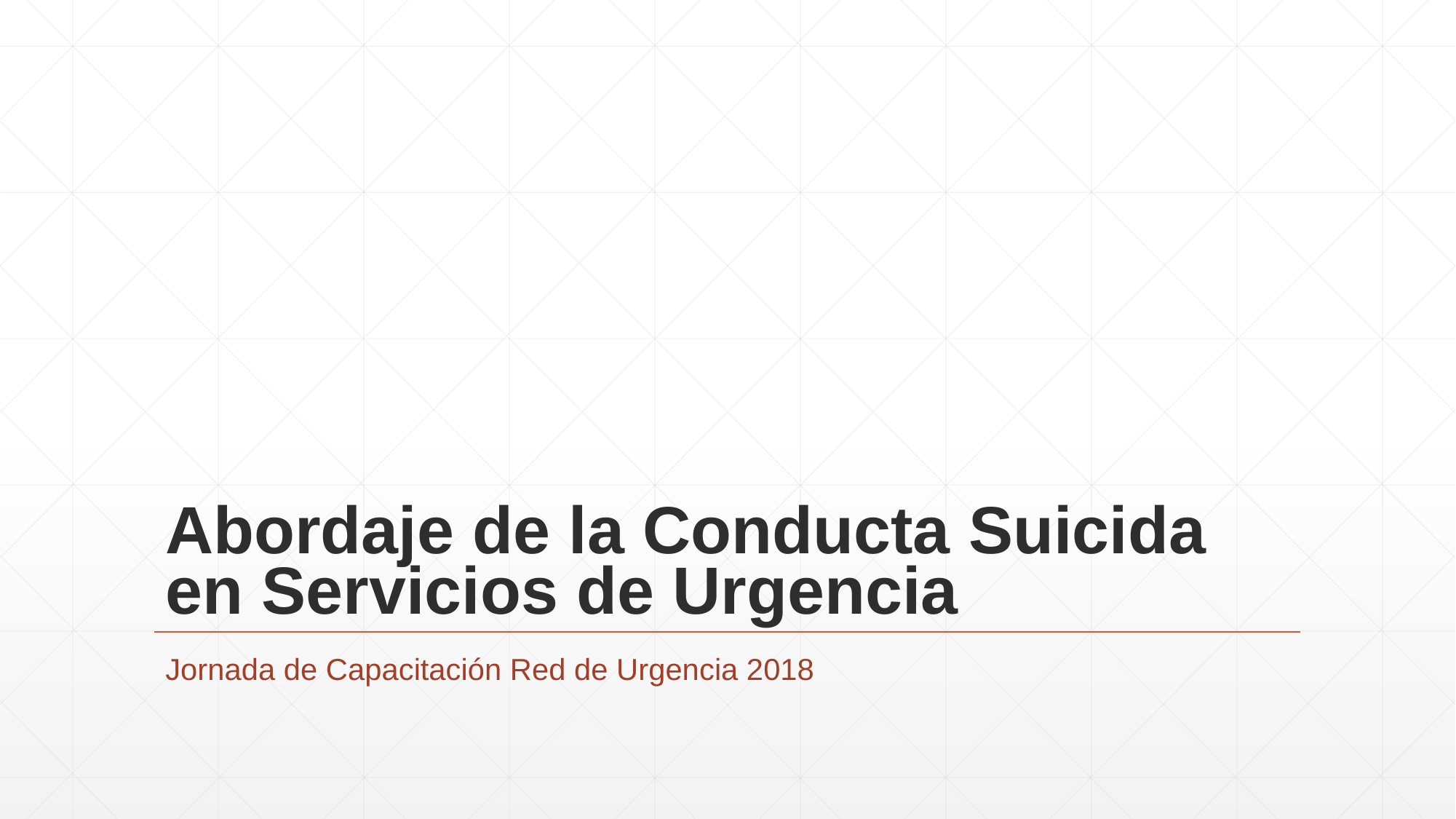

# Abordaje de la Conducta Suicida en Servicios de Urgencia
Jornada de Capacitación Red de Urgencia 2018